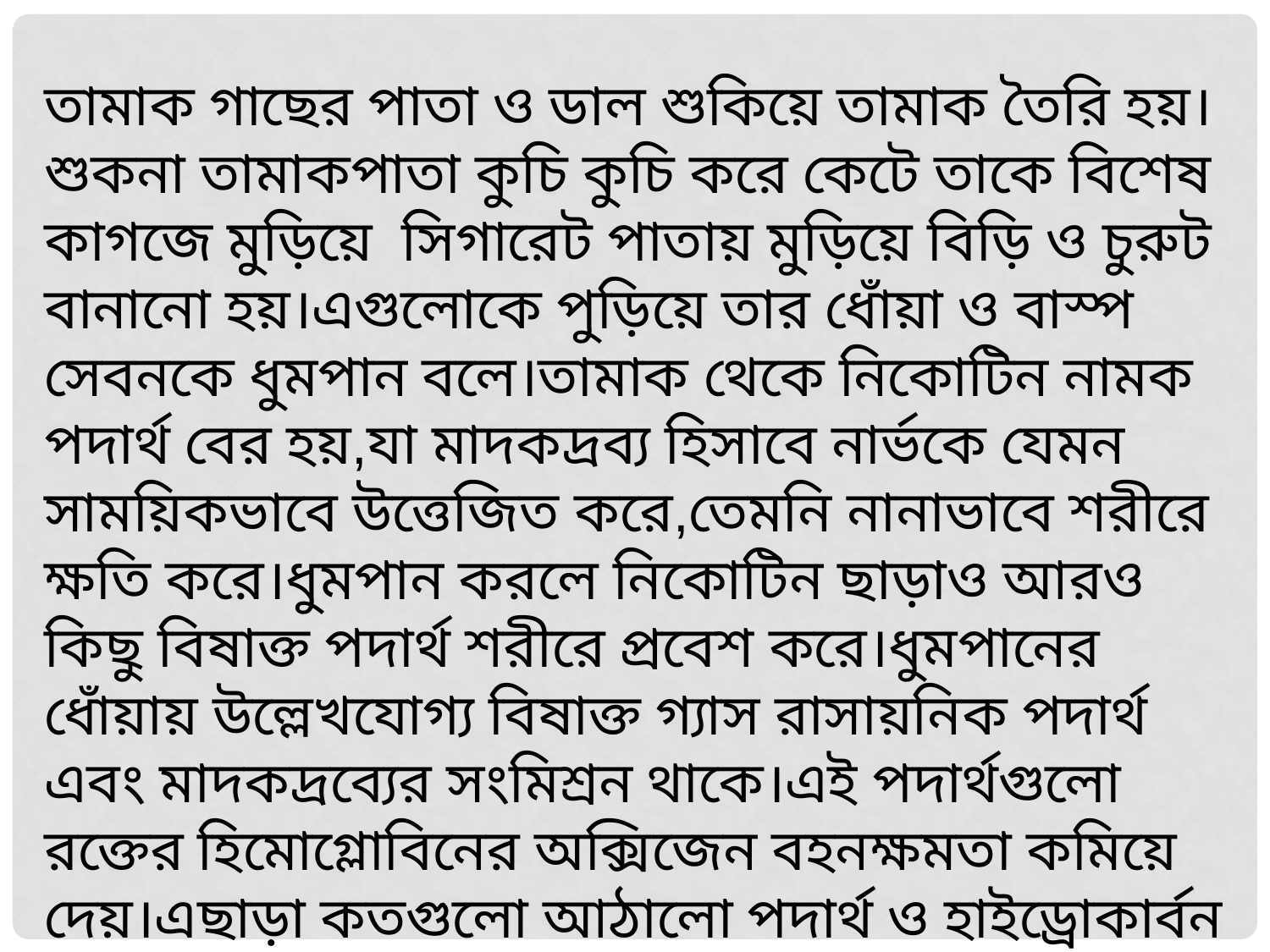

তামাক গাছের পাতা ও ডাল শুকিয়ে তামাক তৈরি হয়।শুকনা তামাকপাতা কুচি কুচি করে কেটে তাকে বিশেষ কাগজে মুড়িয়ে  সিগারেট পাতায় মুড়িয়ে বিড়ি ও চুরুট বানানো হয়।এগুলোকে পুড়িয়ে তার ধোঁয়া ও বাস্প সেবনকে ধুমপান বলে।তামাক থেকে নিকোটিন নামক পদার্থ বের হয়,যা মাদকদ্রব্য হিসাবে নার্ভকে যেমন সাময়িকভাবে উত্তেজিত করে,তেমনি নানাভাবে শরীরে ক্ষতি করে।ধুমপান করলে নিকোটিন ছাড়াও আরও কিছু বিষাক্ত পদার্থ শরীরে প্রবেশ করে।ধুমপানের ধোঁয়ায় উল্লেখযোগ্য বিষাক্ত গ্যাস রাসায়নিক পদার্থ এবং মাদকদ্রব্যের সংমিশ্রন থাকে।এই পদার্থগুলো রক্তের হিমোগ্লোবিনের অক্সিজেন বহনক্ষমতা কমিয়ে দেয়।এছাড়া কতগুলো আঠালো পদার্থ ও হাইড্রোকার্বন প্রভৃতি এতে  থাকে,যা ফুসফুসে নানা ধরনের ব্যাধি এমনকি ক্যান্সার সৃস্টি করে।